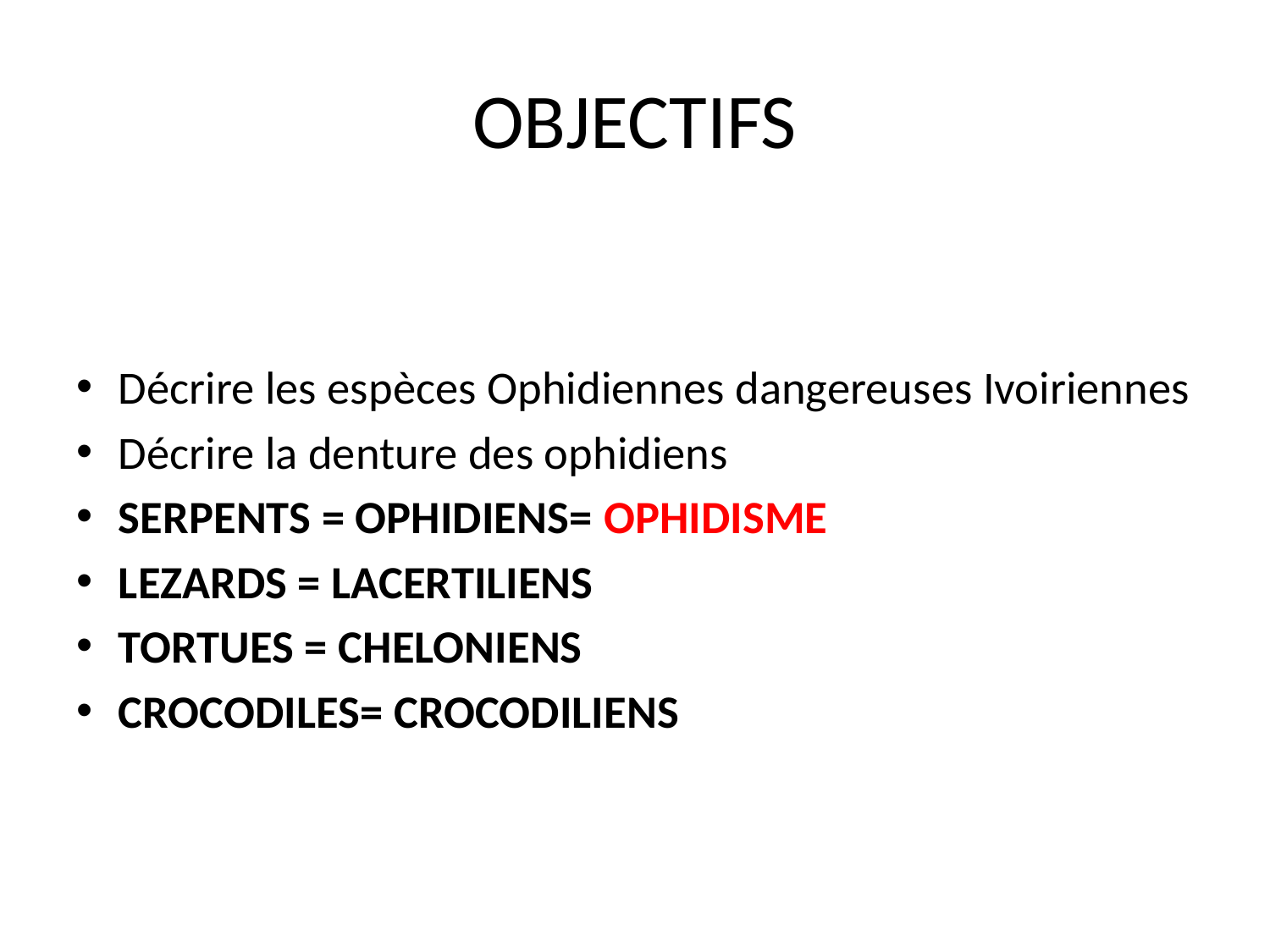

# OBJECTIFS

Décrire les espèces Ophidiennes dangereuses Ivoiriennes
Décrire la denture des ophidiens
SERPENTS = OPHIDIENS= OPHIDISME
LEZARDS = LACERTILIENS
TORTUES = CHELONIENS
CROCODILES= CROCODILIENS